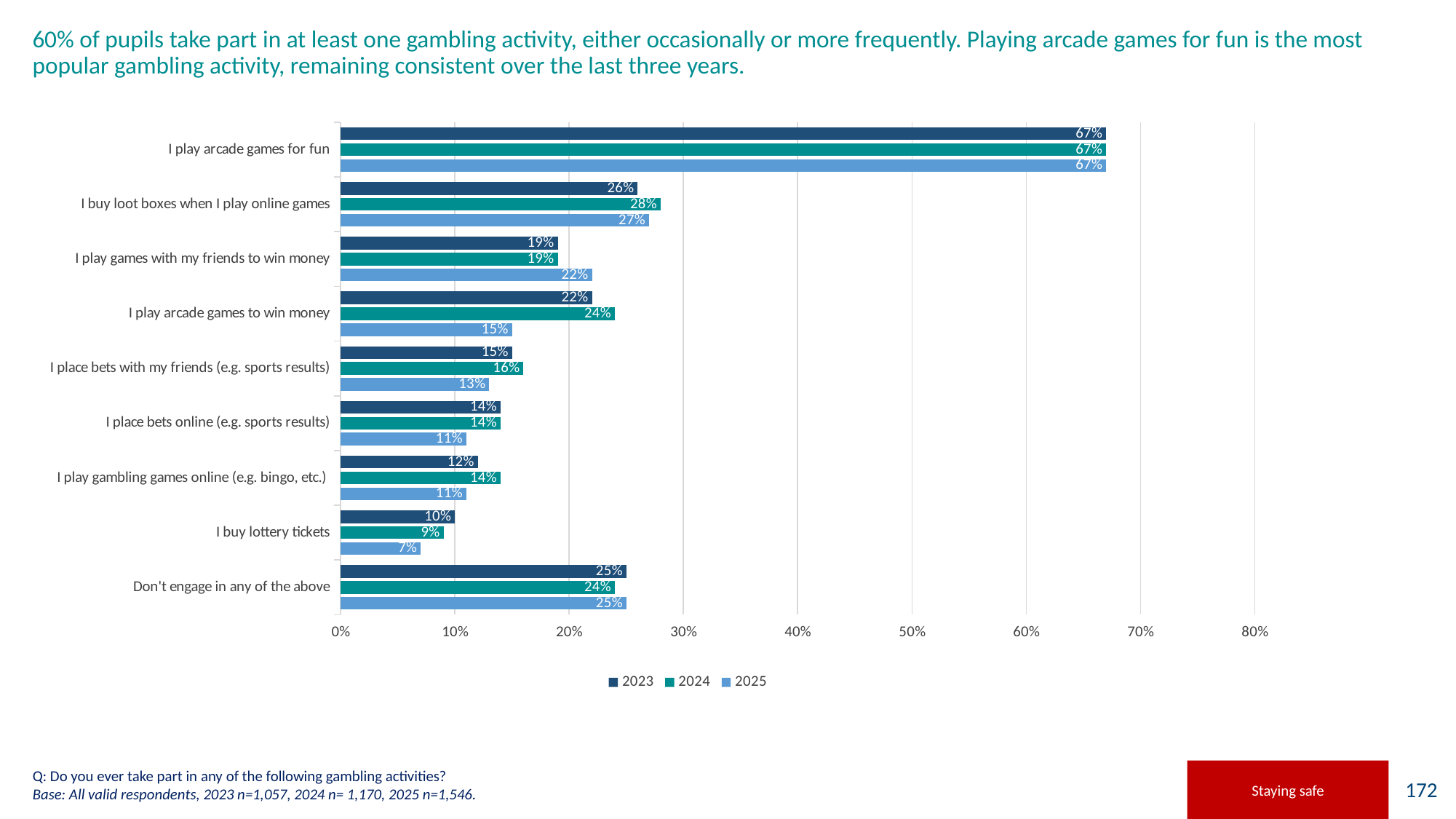

# 60% of pupils take part in at least one gambling activity, either occasionally or more frequently. Playing arcade games for fun is the most popular gambling activity, remaining consistent over the last three years.

### Chart

| Category | 2025 | 2024 | 2023 |
|---|---|---|---|
| Don't engage in any of the above | 0.25 | 0.24 | 0.25 |
| I buy lottery tickets | 0.07 | 0.09 | 0.1 |
| I play gambling games online (e.g. bingo, etc.)  | 0.11 | 0.14 | 0.12 |
| I place bets online (e.g. sports results) | 0.11 | 0.14 | 0.14 |
| I place bets with my friends (e.g. sports results) | 0.13 | 0.16 | 0.15 |
| I play arcade games to win money | 0.15 | 0.24 | 0.22 |
| I play games with my friends to win money | 0.22 | 0.19 | 0.19 |
| I buy loot boxes when I play online games | 0.27 | 0.28 | 0.26 |
| I play arcade games for fun | 0.67 | 0.67 | 0.67 |

### Chart: Do you feel able to keep yourself clean at home?

| Category |
|---|
Q: Do you ever take part in any of the following gambling activities?
Base: All valid respondents, 2023 n=1,057, 2024 n= 1,170, 2025 n=1,546.
Staying safe